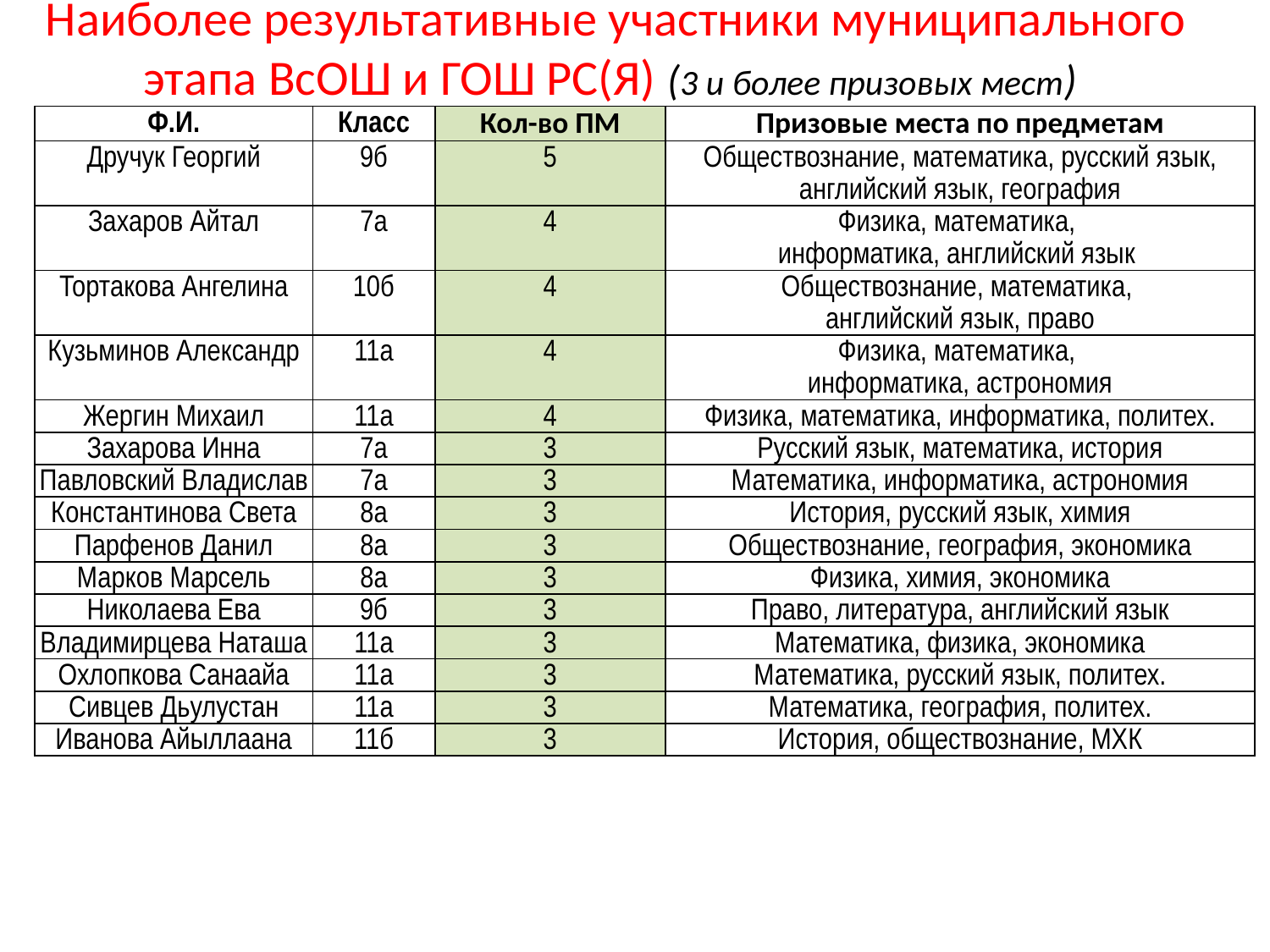

Наиболее результативные участники муниципального этапа ВсОШ и ГОШ РС(Я) (3 и более призовых мест)
| Ф.И. | Класс | Кол-во ПМ | Призовые места по предметам |
| --- | --- | --- | --- |
| Дручук Георгий | 9б | 5 | Обществознание, математика, русский язык, английский язык, география |
| Захаров Айтал | 7а | 4 | Физика, математика, информатика, английский язык |
| Тортакова Ангелина | 10б | 4 | Обществознание, математика, английский язык, право |
| Кузьминов Александр | 11а | 4 | Физика, математика, информатика, астрономия |
| Жергин Михаил | 11а | 4 | Физика, математика, информатика, политех. |
| Захарова Инна | 7а | 3 | Русский язык, математика, история |
| Павловский Владислав | 7а | 3 | Математика, информатика, астрономия |
| Константинова Света | 8а | 3 | История, русский язык, химия |
| Парфенов Данил | 8а | 3 | Обществознание, география, экономика |
| Марков Марсель | 8а | 3 | Физика, химия, экономика |
| Николаева Ева | 9б | 3 | Право, литература, английский язык |
| Владимирцева Наташа | 11а | 3 | Математика, физика, экономика |
| Охлопкова Санаайа | 11а | 3 | Математика, русский язык, политех. |
| Сивцев Дьулустан | 11а | 3 | Математика, география, политех. |
| Иванова Айыллаана | 11б | 3 | История, обществознание, МХК |